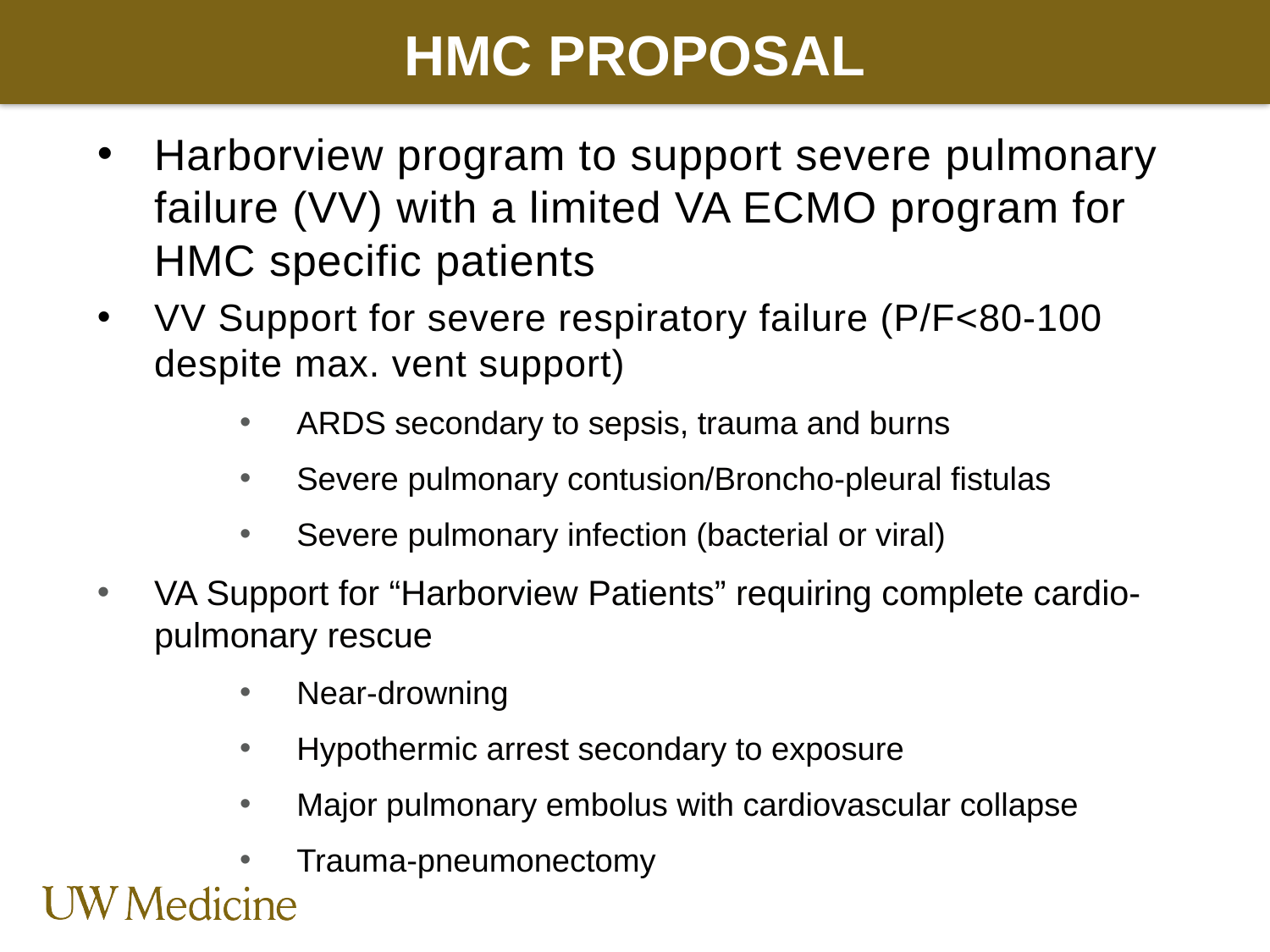

# HMC Proposal
Harborview program to support severe pulmonary failure (VV) with a limited VA ECMO program for HMC specific patients
VV Support for severe respiratory failure (P/F<80-100 despite max. vent support)
ARDS secondary to sepsis, trauma and burns
Severe pulmonary contusion/Broncho-pleural fistulas
Severe pulmonary infection (bacterial or viral)
VA Support for “Harborview Patients” requiring complete cardio-pulmonary rescue
Near-drowning
Hypothermic arrest secondary to exposure
Major pulmonary embolus with cardiovascular collapse
Trauma-pneumonectomy